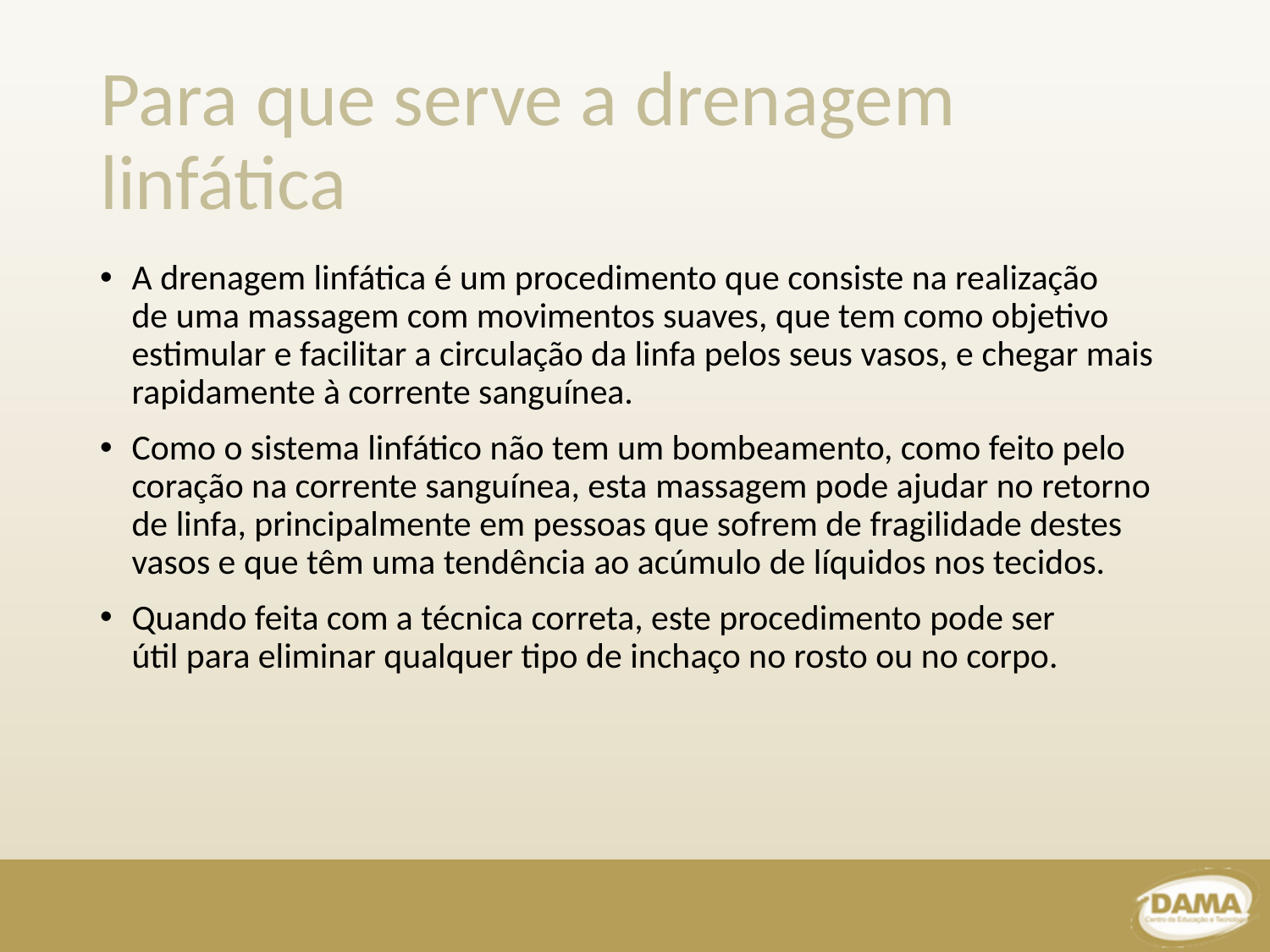

# Para que serve a drenagem linfática
A drenagem linfática é um procedimento que consiste na realização de uma massagem com movimentos suaves, que tem como objetivo estimular e facilitar a circulação da linfa pelos seus vasos, e chegar mais rapidamente à corrente sanguínea.
Como o sistema linfático não tem um bombeamento, como feito pelo coração na corrente sanguínea, esta massagem pode ajudar no retorno de linfa, principalmente em pessoas que sofrem de fragilidade destes vasos e que têm uma tendência ao acúmulo de líquidos nos tecidos.
Quando feita com a técnica correta, este procedimento pode ser útil para eliminar qualquer tipo de inchaço no rosto ou no corpo.